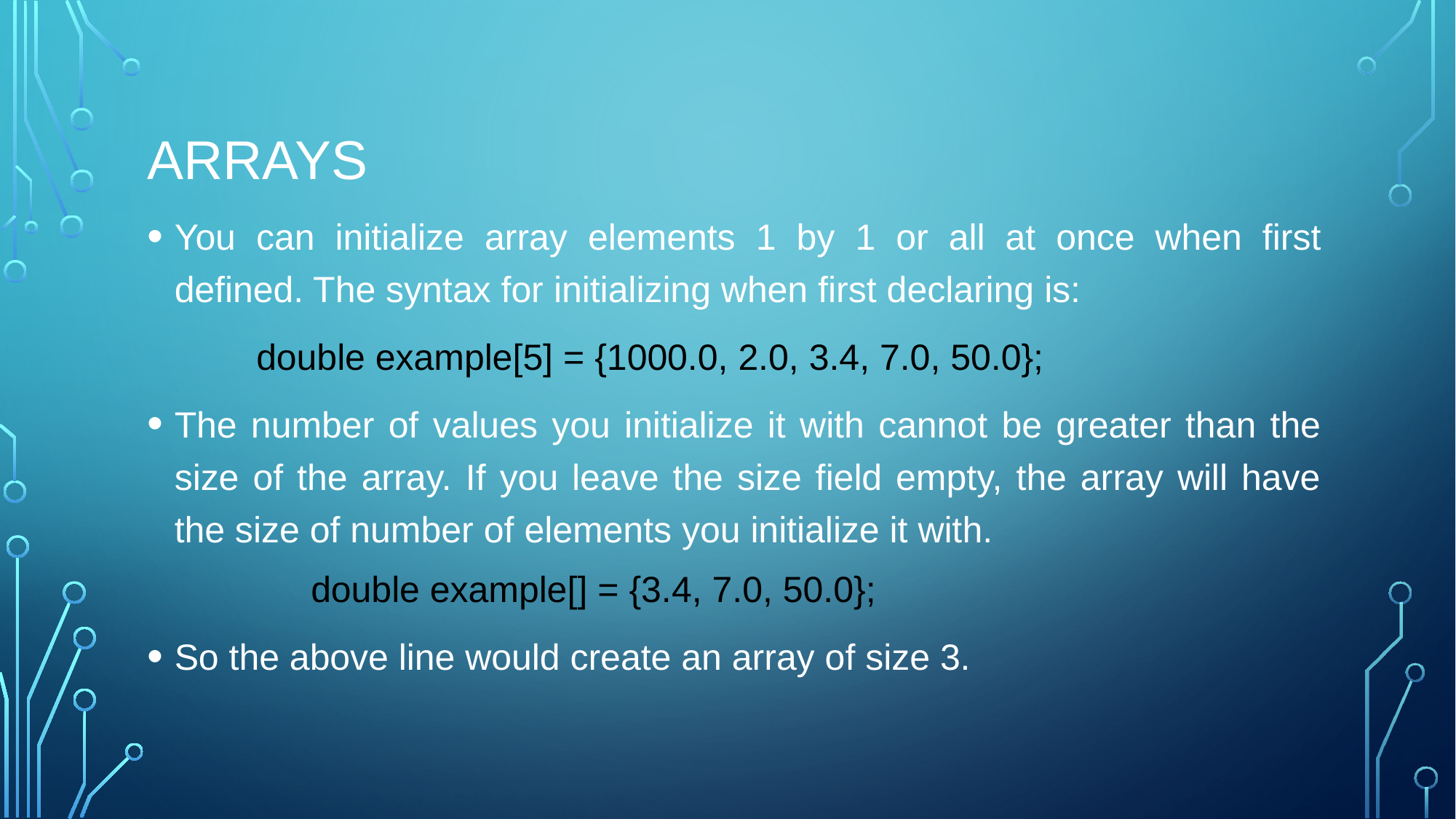

# Arrays
You can initialize array elements 1 by 1 or all at once when first defined. The syntax for initializing when first declaring is:
	double example[5] = {1000.0, 2.0, 3.4, 7.0, 50.0};
The number of values you initialize it with cannot be greater than the size of the array. If you leave the size field empty, the array will have the size of number of elements you initialize it with.
	double example[] = {3.4, 7.0, 50.0};
So the above line would create an array of size 3.